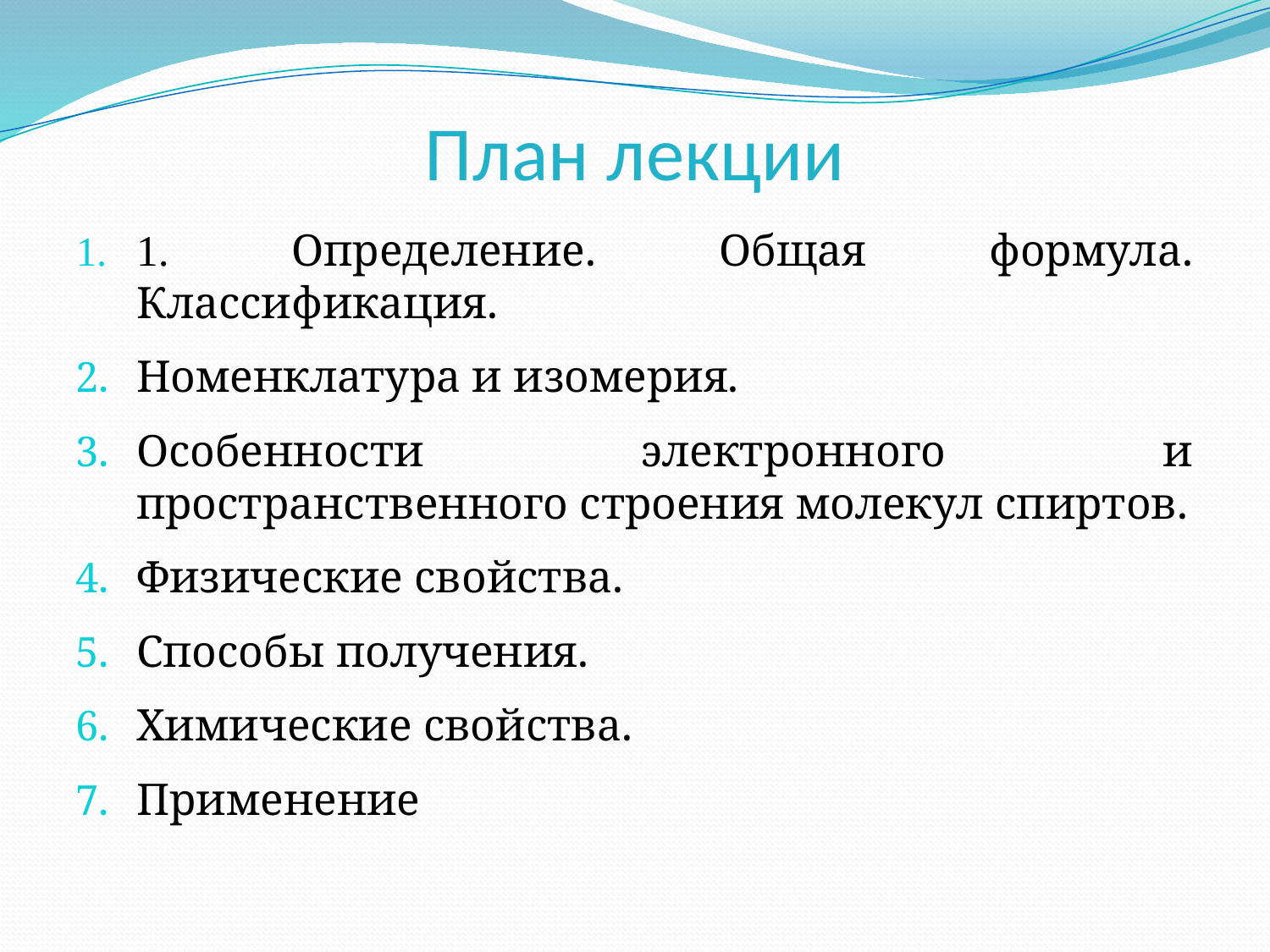

# План лекции
1. Определение. Общая формула. Классификация.
Номенклатура и изомерия.
Особенности электронного и пространственного строения молекул спиртов.
Физические свойства.
Способы получения.
Химические свойства.
Применение